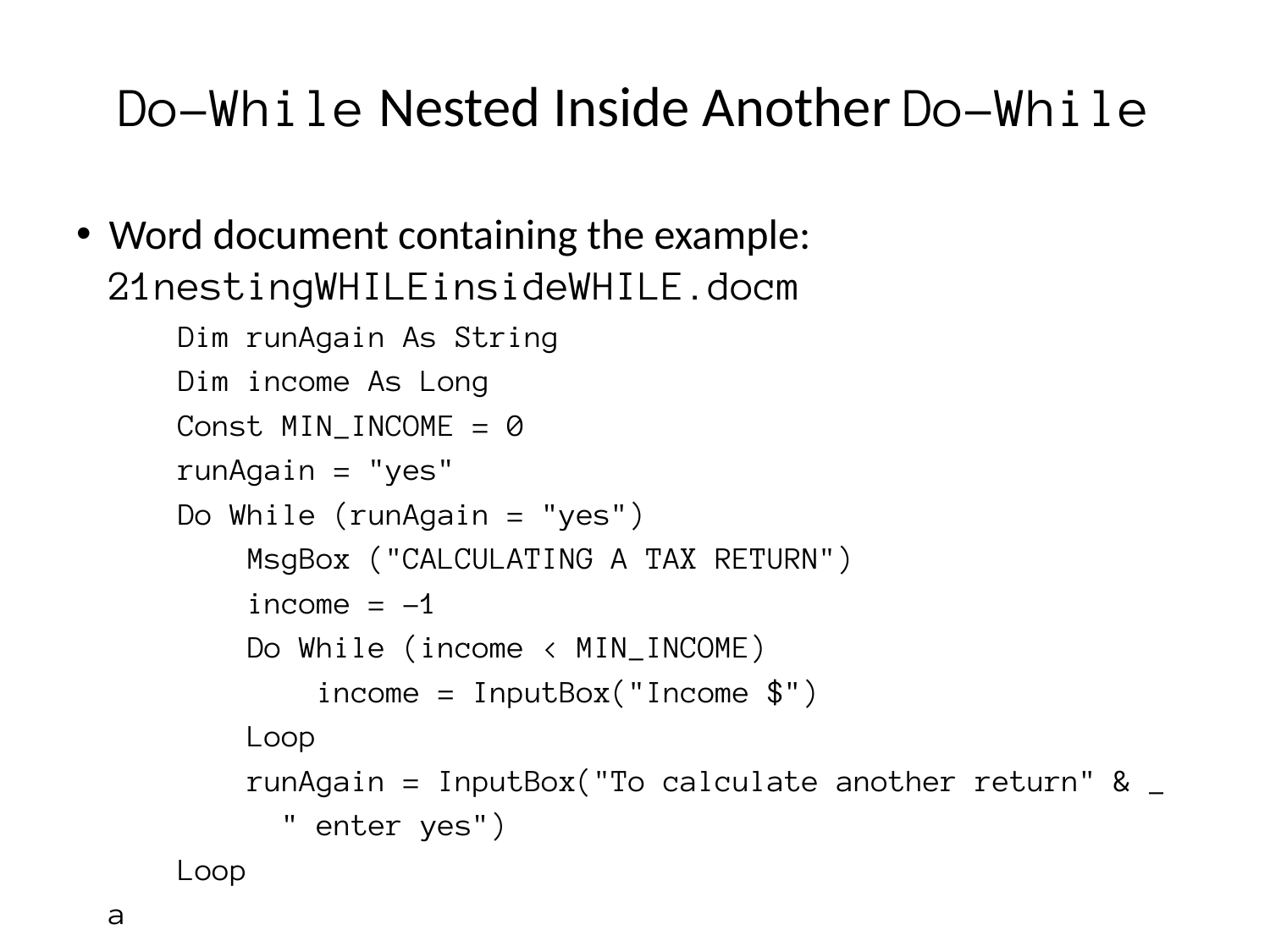

# Do-While Nested Inside Another Do-While
Word document containing the example: 21nestingWHILEinsideWHILE.docm
    Dim runAgain As String
    Dim income As Long
    Const MIN_INCOME = 0
    runAgain = "yes"
    Do While (runAgain = "yes")
        MsgBox ("CALCULATING A TAX RETURN")
        income = -1
        Do While (income < MIN_INCOME)
            income = InputBox("Income $")
        Loop
        runAgain = InputBox("To calculate another return" & _
          " enter yes")
    Loop
a